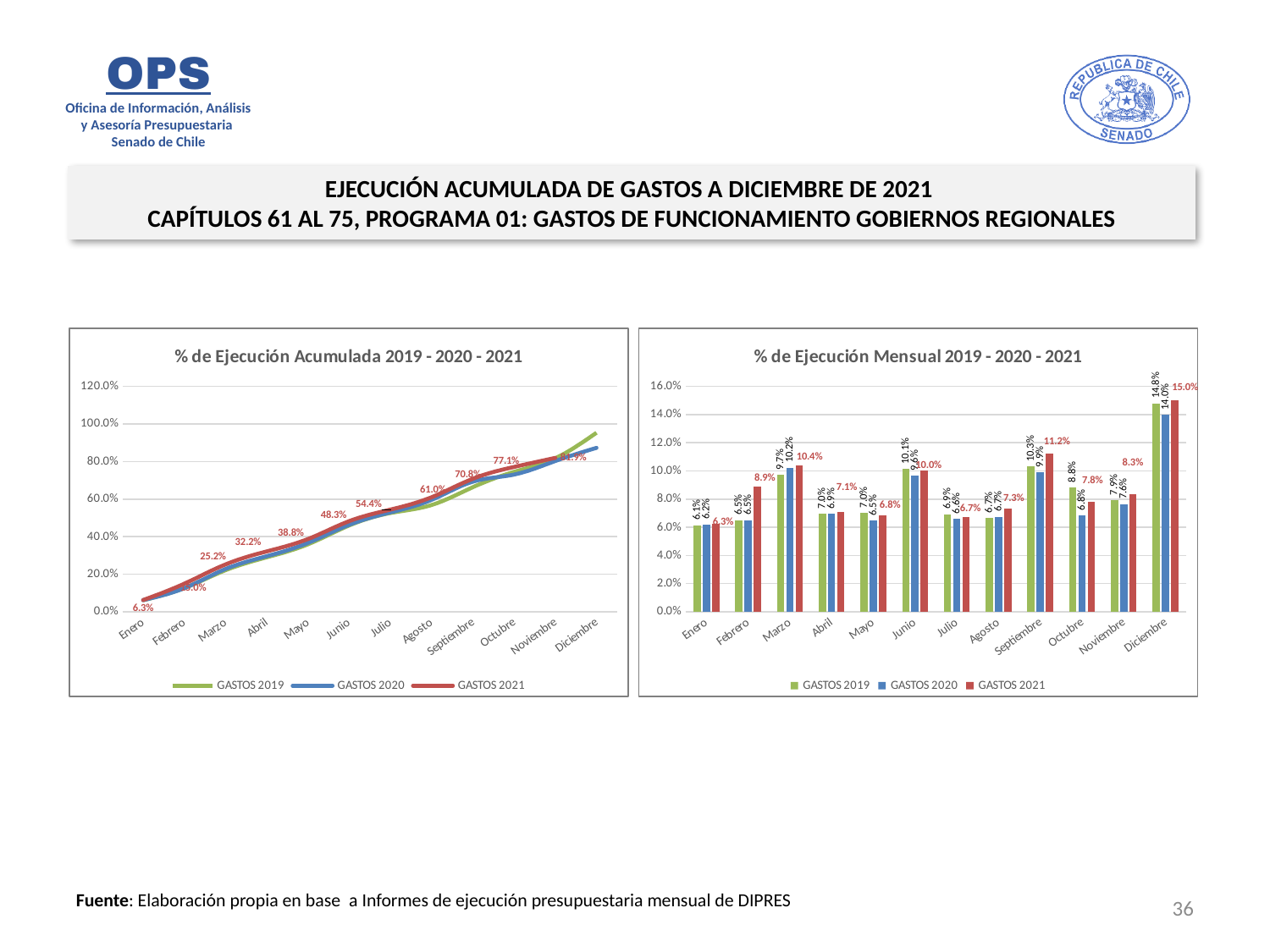

EJECUCIÓN ACUMULADA DE GASTOS A DICIEMBRE DE 2021
CAPÍTULOS 61 AL 75, PROGRAMA 01: GASTOS DE FUNCIONAMIENTO GOBIERNOS REGIONALES

[unsupported chart]

### Chart: % de Ejecución Mensual 2019 - 2020 - 2021

| Category | GASTOS 2019 | GASTOS 2020 | GASTOS 2021 |
|---|---|---|---|
| Enero | 0.06138674961953863 | 0.06212029491071137 | 0.06252409093501077 |
| Febrero | 0.06488071526895982 | 0.06512118560825886 | 0.08864252966495004 |
| Marzo | 0.0972185372315174 | 0.10224293812635098 | 0.10362074474252347 |
| Abril | 0.06955249786634368 | 0.0694218815586482 | 0.07063514271164406 |
| Mayo | 0.07027386115748385 | 0.06472476004652805 | 0.06828581617101935 |
| Junio | 0.10136280283585267 | 0.09640531233789952 | 0.10005850834207289 |
| Julio | 0.06934645988922804 | 0.06600318940841583 | 0.06706826844513543 |
| Agosto | 0.06661667581919567 | 0.06738921897896381 | 0.07322250826876404 |
| Septiembre | 0.1030507626609268 | 0.09903904400536384 | 0.1120800586406355 |
| Octubre | 0.08832584555461151 | 0.06834744662037921 | 0.07816016660899945 |
| Noviembre | 0.0793224274535827 | 0.07645293037271808 | 0.08345818265458983 |
| Diciembre | 0.14791949518617784 | 0.13975078863323062 | 0.15042057404395415 |
36